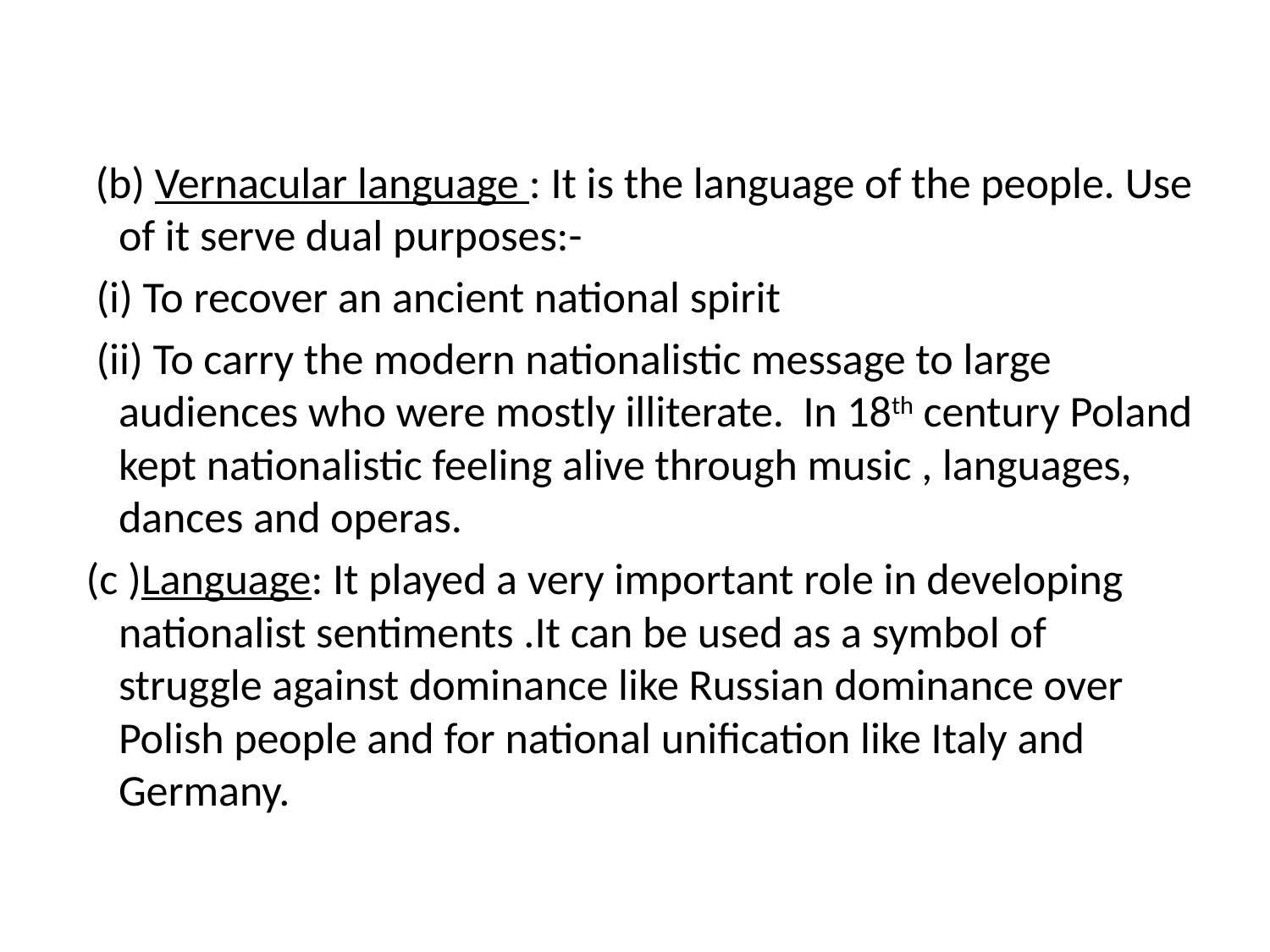

#
   (b) Vernacular language : It is the language of the people. Use of it serve dual purposes:-
  (i) To recover an ancient national spirit
  (ii) To carry the modern nationalistic message to large audiences who were mostly illiterate. 	In 18th century Poland kept nationalistic feeling alive through music , languages, dances and operas.
 (c )Language: It played a very important role in developing nationalist sentiments .It can be used as a symbol of struggle against dominance like Russian dominance over Polish people and for national unification like Italy and Germany.